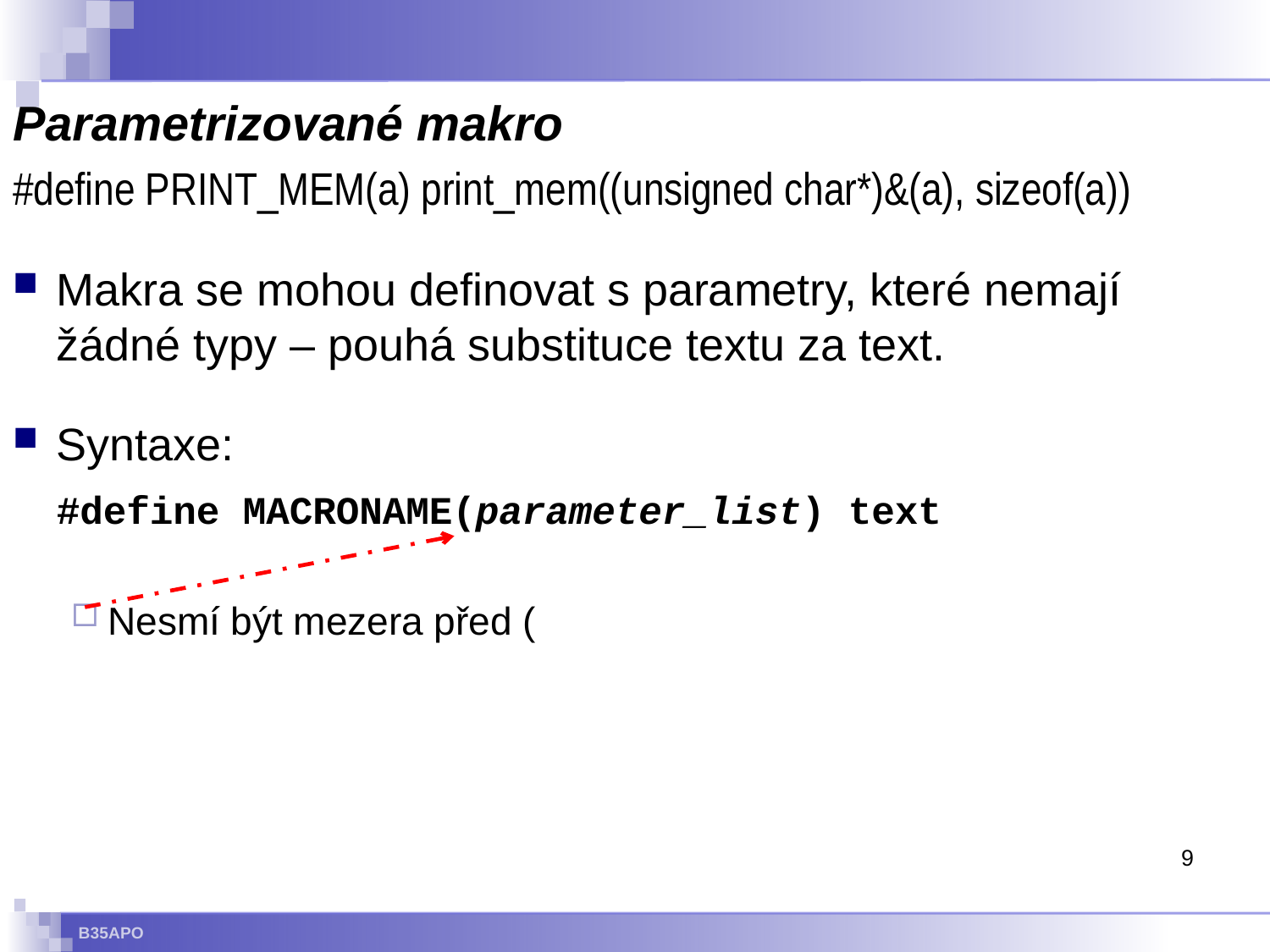

Parametrizované makro
#define PRINT_MEM(a) print_mem((unsigned char*)&(a), sizeof(a))

Makra se mohou definovat s parametry, které nemají žádné typy – pouhá substituce textu za text.

Syntaxe:
	#define MACRONAME(parameter_list) text

Nesmí být mezera před (
9